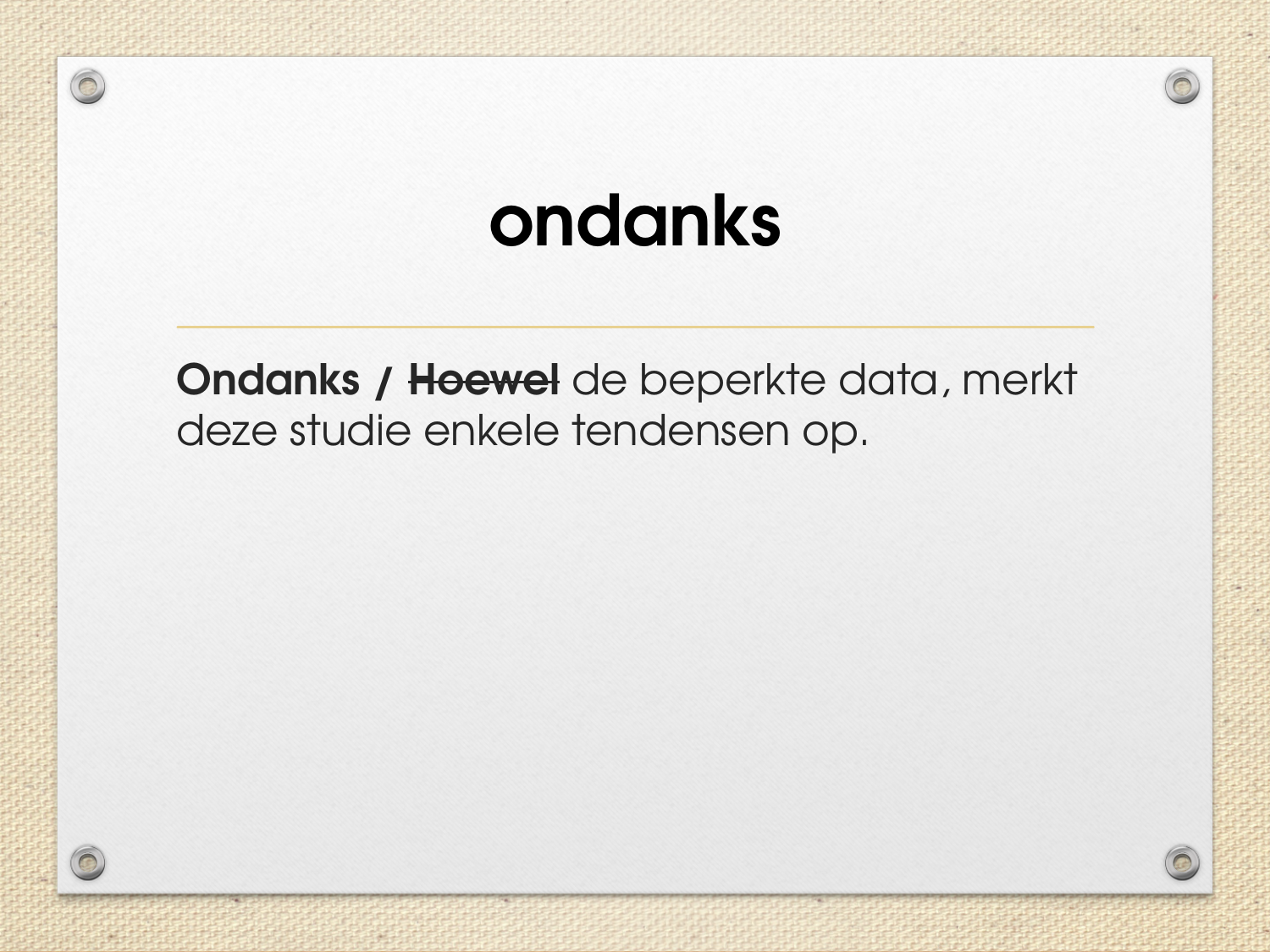

# ondanks
Ondanks / Hoewel de beperkte data, merkt deze studie enkele tendensen op.